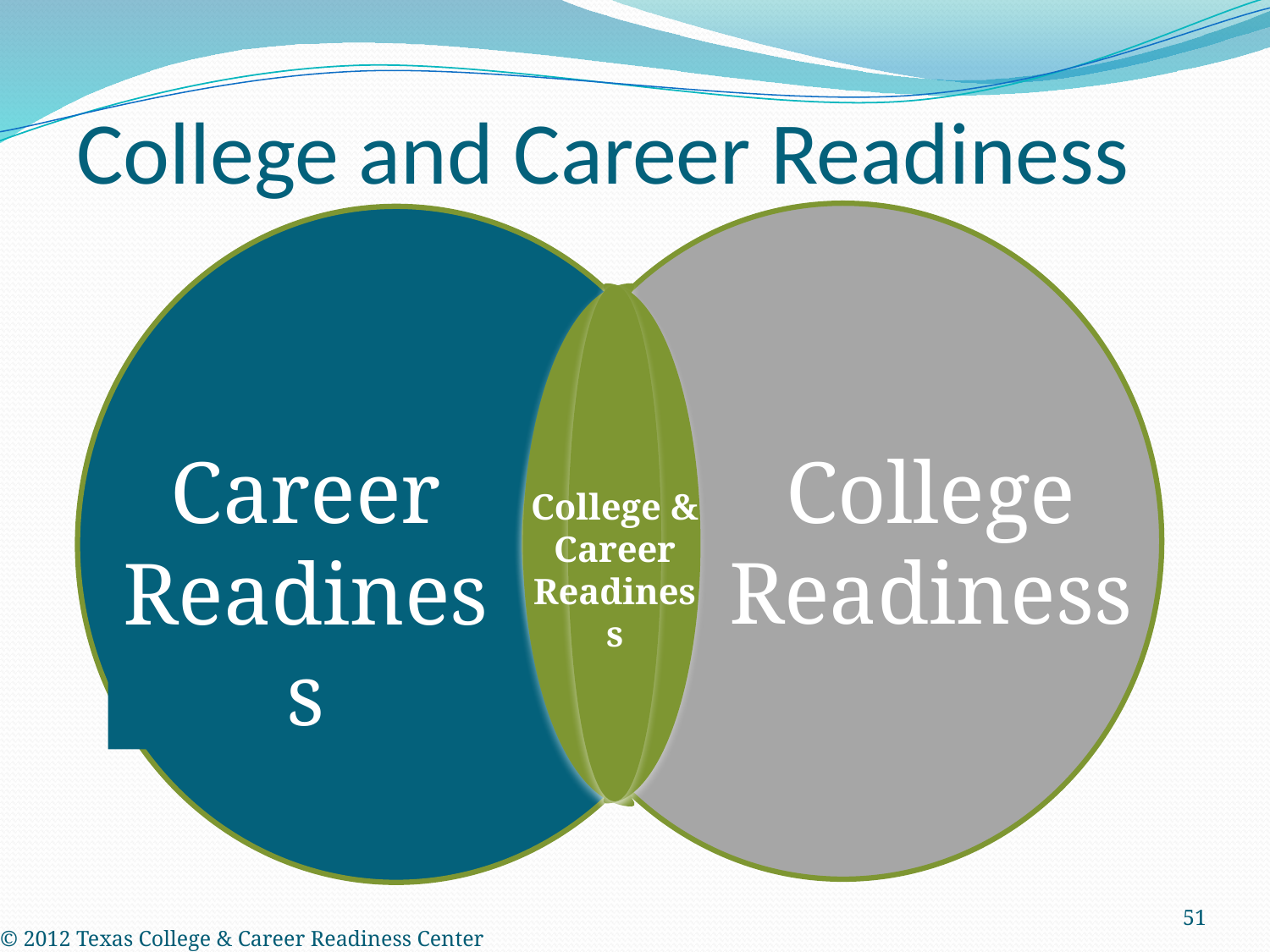

# College and Career Readiness

College Readiness

Career Readiness

College & Career Readiness
51
© 2012 Texas College & Career Readiness Center